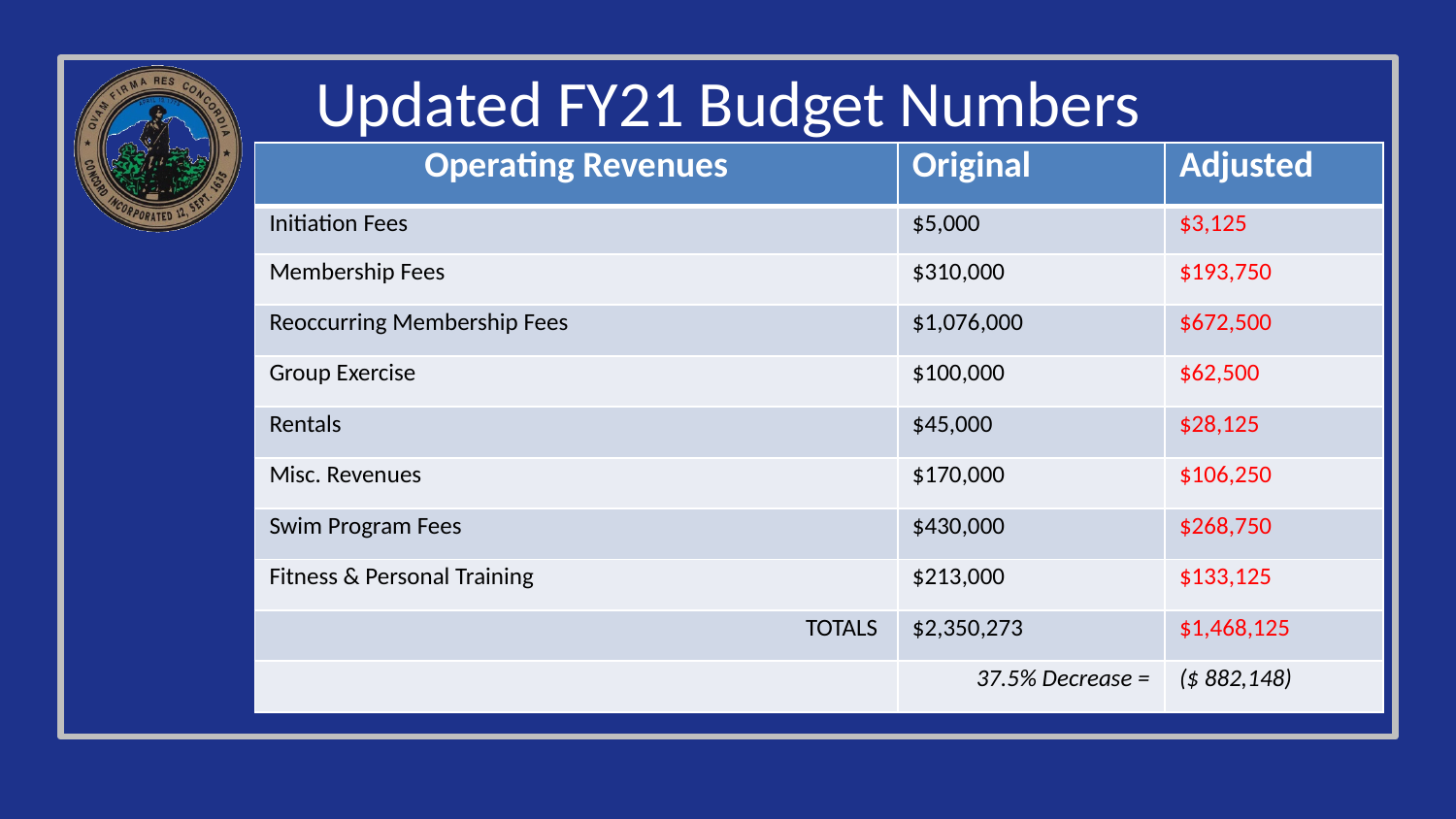

# Updated FY21 Budget Numbers
| Operating Revenues | Original | Adjusted |
| --- | --- | --- |
| Initiation Fees | $5,000 | $3,125 |
| Membership Fees | $310,000 | $193,750 |
| Reoccurring Membership Fees | $1,076,000 | $672,500 |
| Group Exercise | $100,000 | $62,500 |
| Rentals | $45,000 | $28,125 |
| Misc. Revenues | $170,000 | $106,250 |
| Swim Program Fees | $430,000 | $268,750 |
| Fitness & Personal Training | $213,000 | $133,125 |
| TOTALS | $2,350,273 | $1,468,125 |
|  | 37.5% Decrease = | ($ 882,148) |